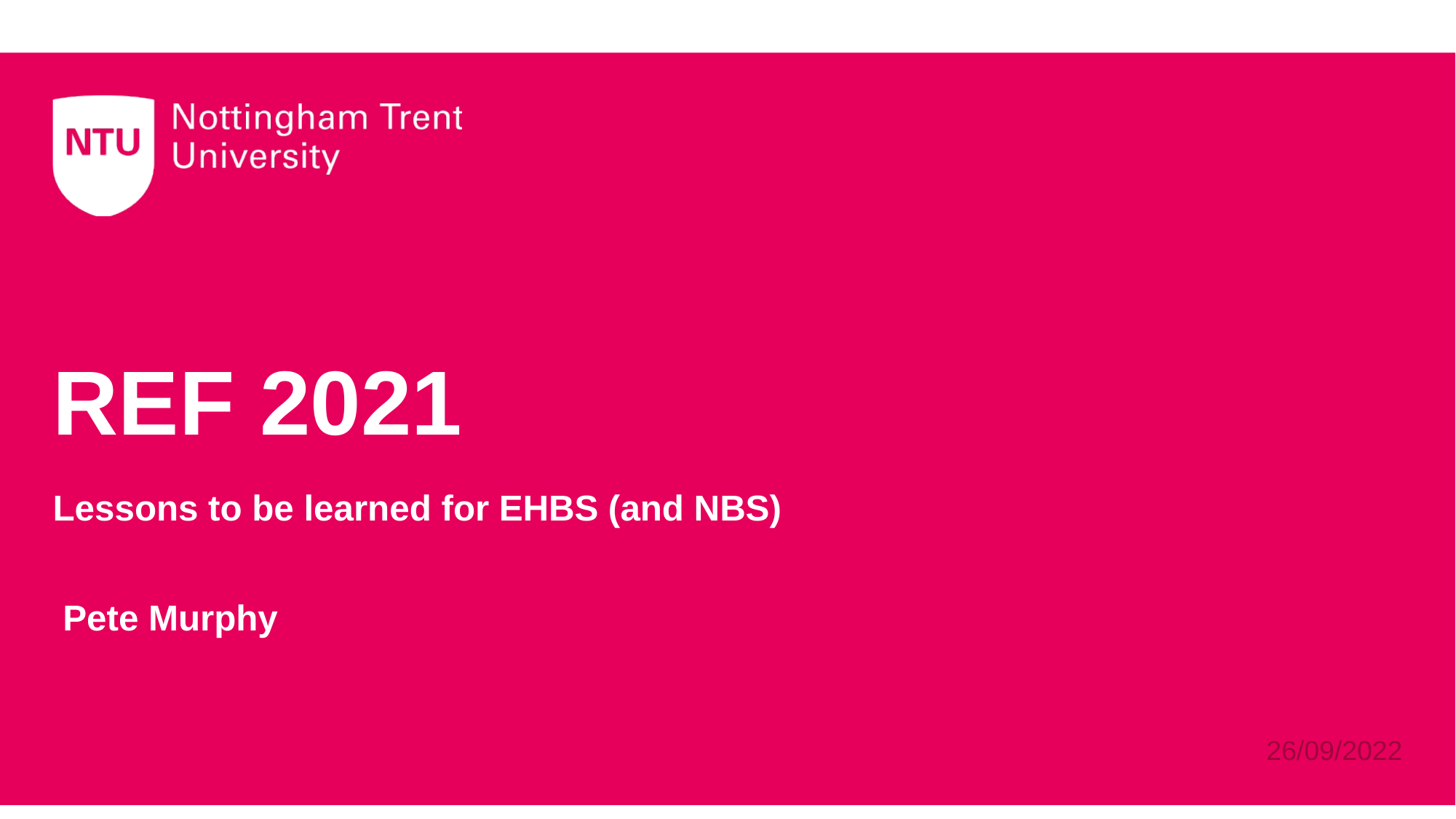

# REF 2021
Lessons to be learned for EHBS (and NBS)

 Pete Murphy
26/09/2022